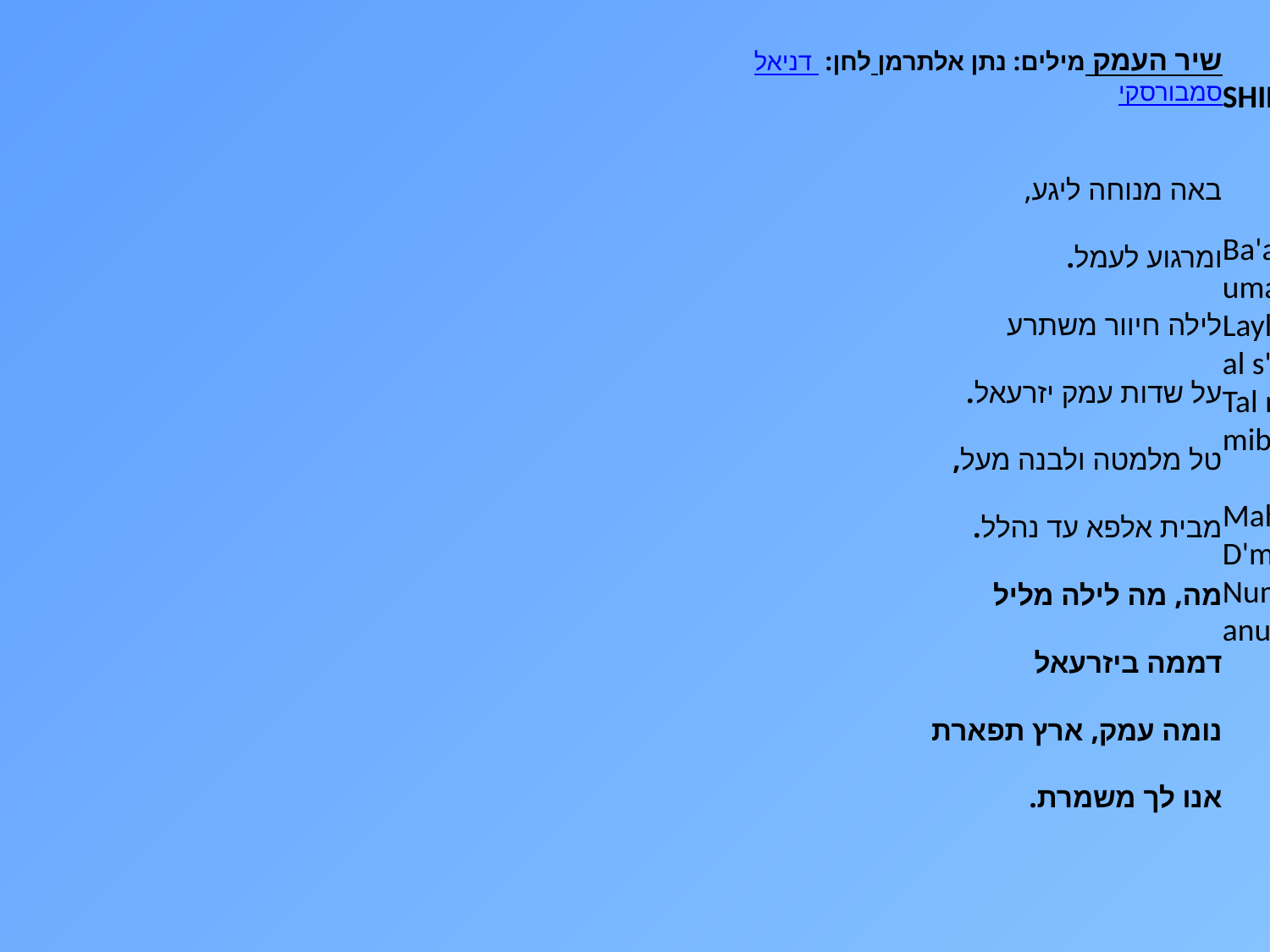

שיר העמק מילים: נתן אלתרמן לחן: דניאל סמבורסקי

באה מנוחה ליגע,
ומרגוע לעמל.
לילה חיוור משתרע
על שדות עמק יזרעאל.
טל מלמטה ולבנה מעל,
מבית אלפא עד נהלל.
מה, מה לילה מליל
דממה ביזרעאל
נומה עמק, ארץ תפארת
אנו לך משמרת.

SHIR HA'EMEK

Ba'ah m'nuchah layage'a
umargo'a le'amel.
Layla chiver mistare'a
al s'dot emek Yizr'el.
Tal milematah ul'vanah me'al,
mibeit alfa ad nahalal.
Mah, mah layla mileil?
D'mamah beyizr'el.
Numah emek, eretz tif'eret
anu lecha mishmeret